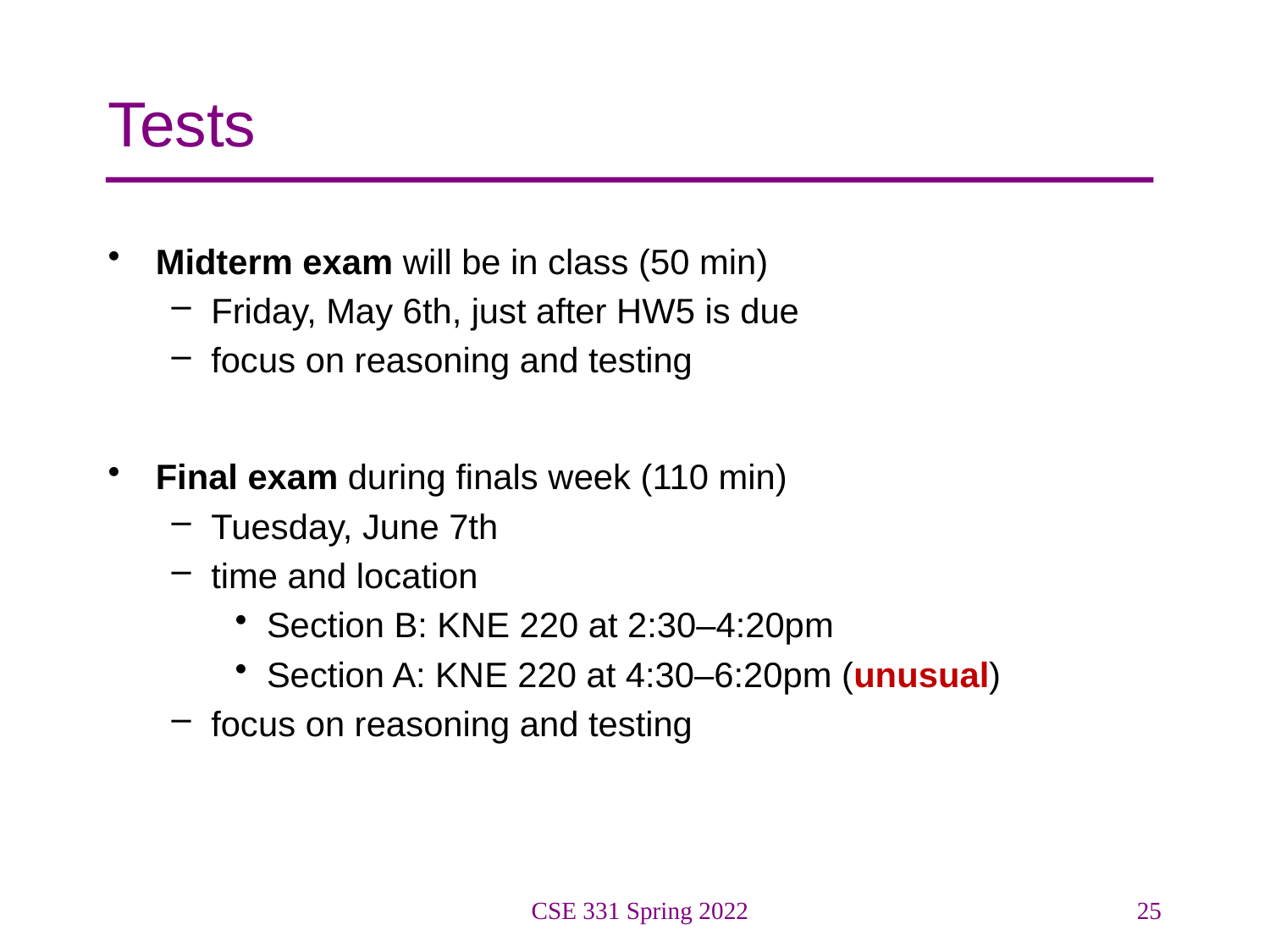

# Tests
Midterm exam will be in class (50 min)
Friday, May 6th, just after HW5 is due
focus on reasoning and testing

Final exam during finals week (110 min)
Tuesday, June 7th
time and location
Section B: KNE 220 at 2:30–4:20pm
Section A: KNE 220 at 4:30–6:20pm (unusual)
focus on reasoning and testing
CSE 331 Spring 2022
25